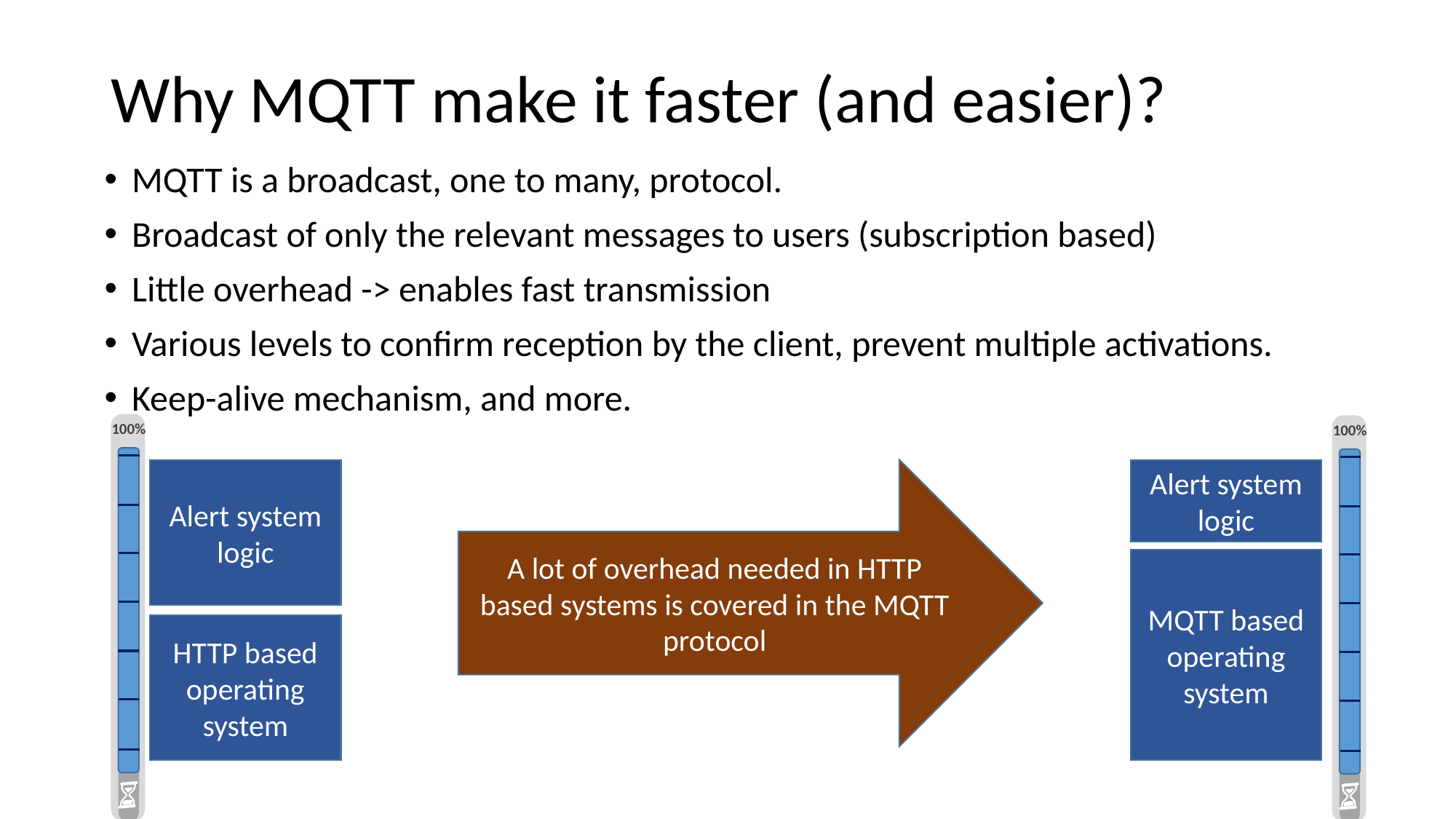

# Why MQTT make it faster (and easier)?
MQTT is a broadcast, one to many, protocol.
Broadcast of only the relevant messages to users (subscription based)
Little overhead -> enables fast transmission
Various levels to confirm reception by the client, prevent multiple activations.
Keep-alive mechanism, and more.

100%

100%
Alert system logic
A lot of overhead needed in HTTP based systems is covered in the MQTT protocol
Alert system logic
MQTT based operating system
HTTP based operating system